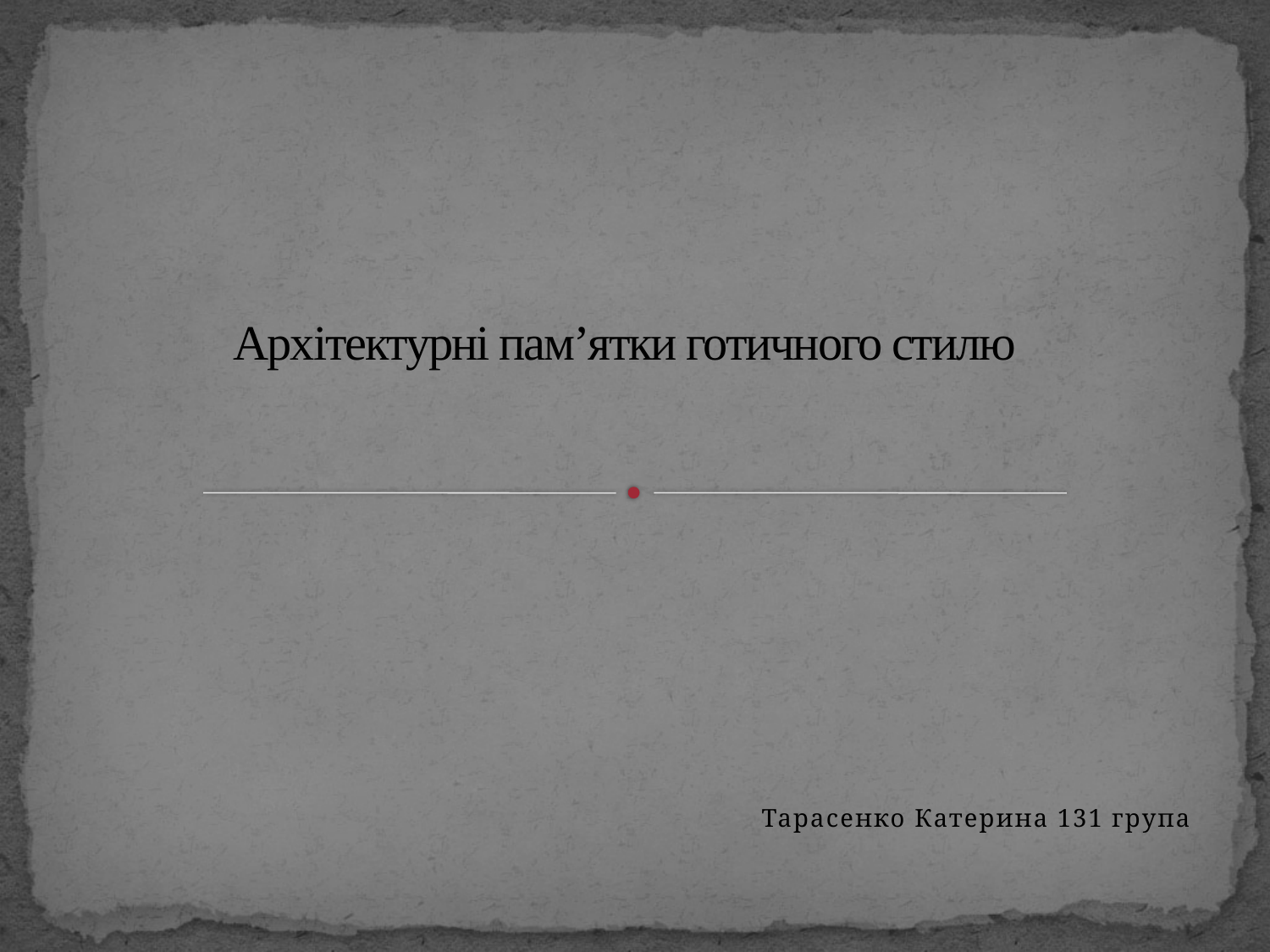

# Архітектурні пам’ятки готичного стилю
Тарасенко Катерина 131 група